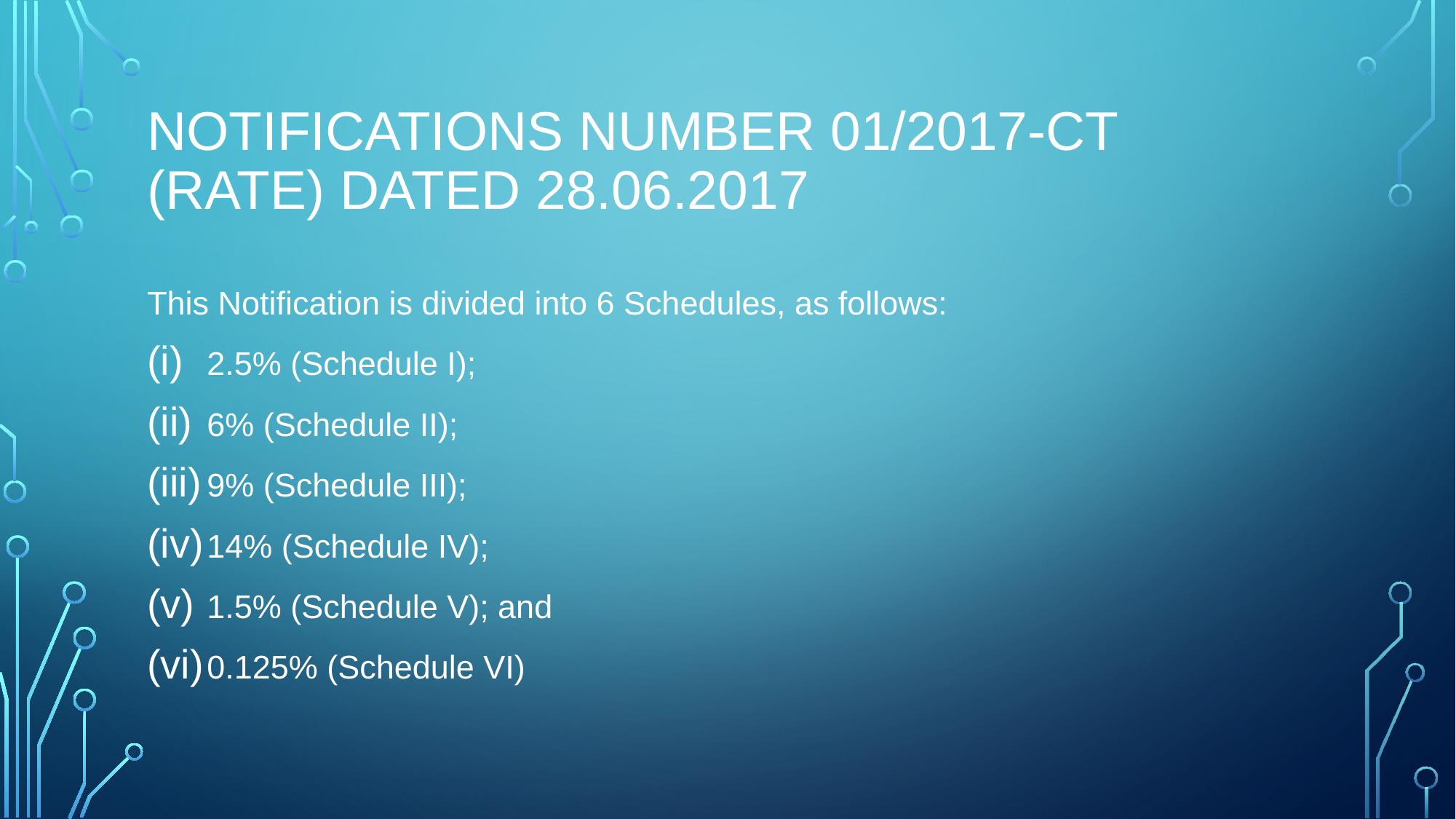

# Notifications Number 01/2017-CT (Rate) dated 28.06.2017
This Notification is divided into 6 Schedules, as follows:
2.5% (Schedule I);
6% (Schedule II);
9% (Schedule III);
14% (Schedule IV);
1.5% (Schedule V); and
0.125% (Schedule VI)